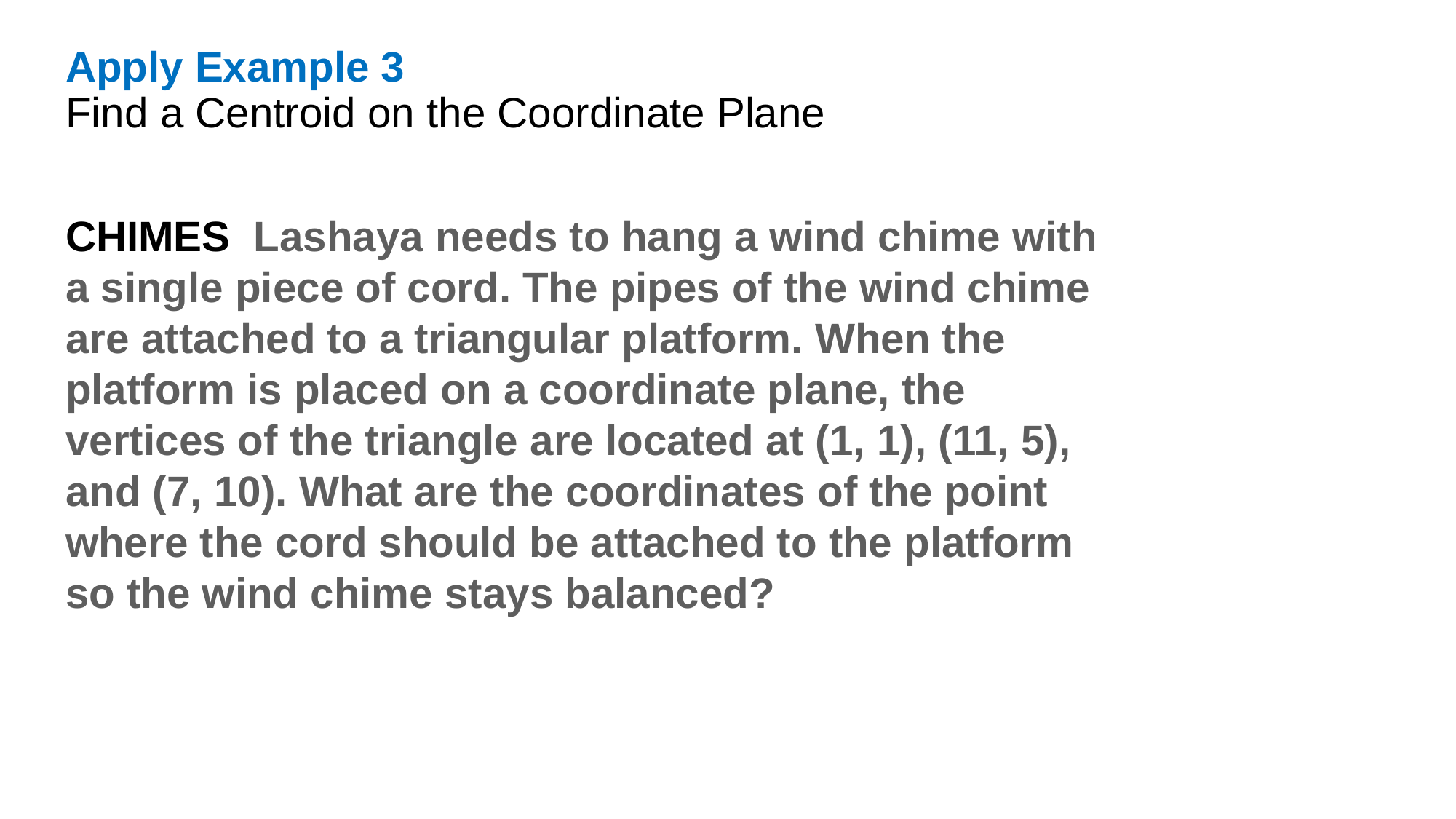

Apply Example 3
Find a Centroid on the Coordinate Plane
CHIMES  Lashaya needs to hang a wind chime with a single piece of cord. The pipes of the wind chime are attached to a triangular platform. When the platform is placed on a coordinate plane, the vertices of the triangle are located at (1, 1), (11, 5), and (7, 10). What are the coordinates of the point where the cord should be attached to the platform so the wind chime stays balanced?